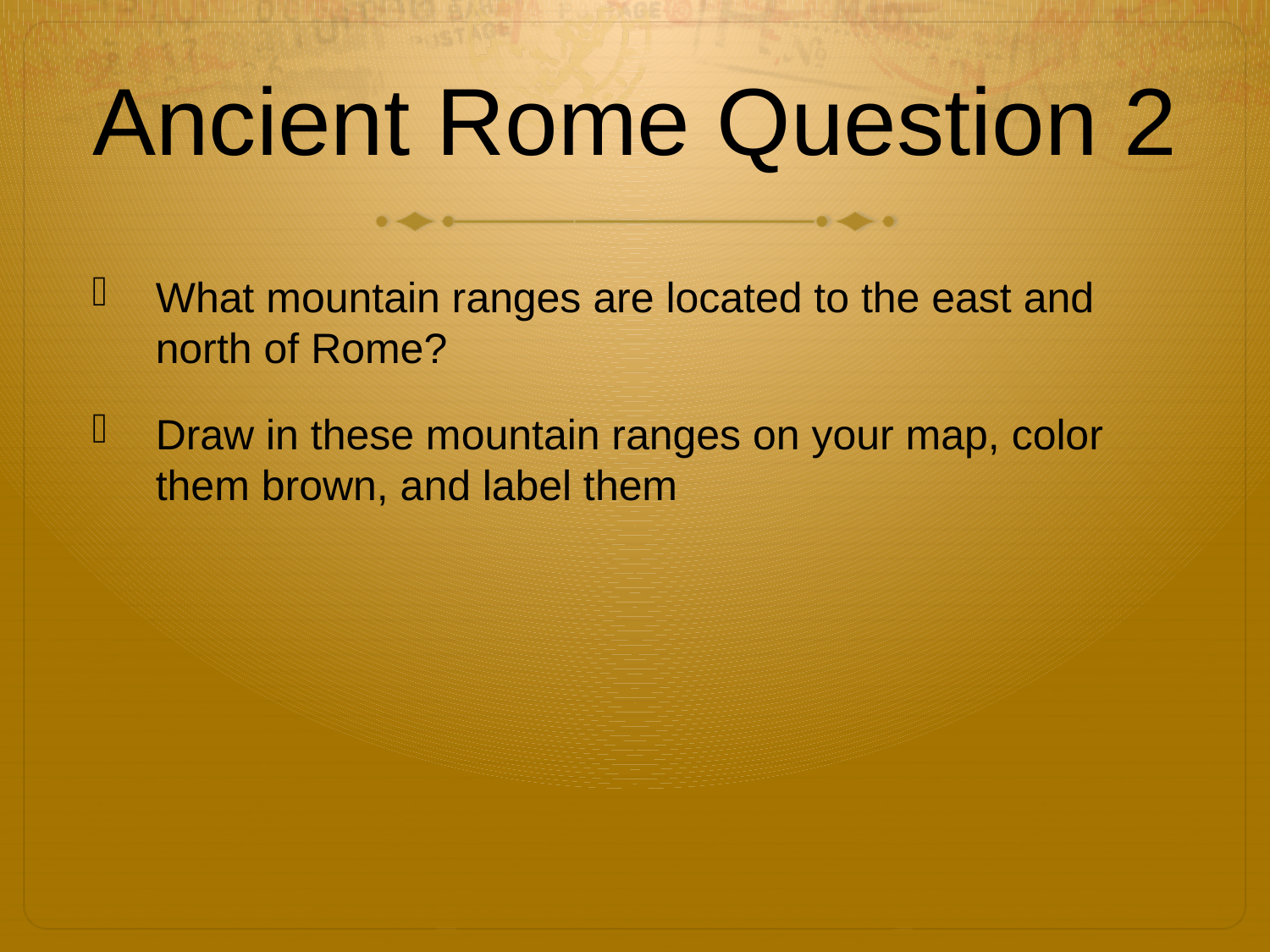

# Ancient Rome Question 2
What mountain ranges are located to the east and north of Rome?
Draw in these mountain ranges on your map, color them brown, and label them